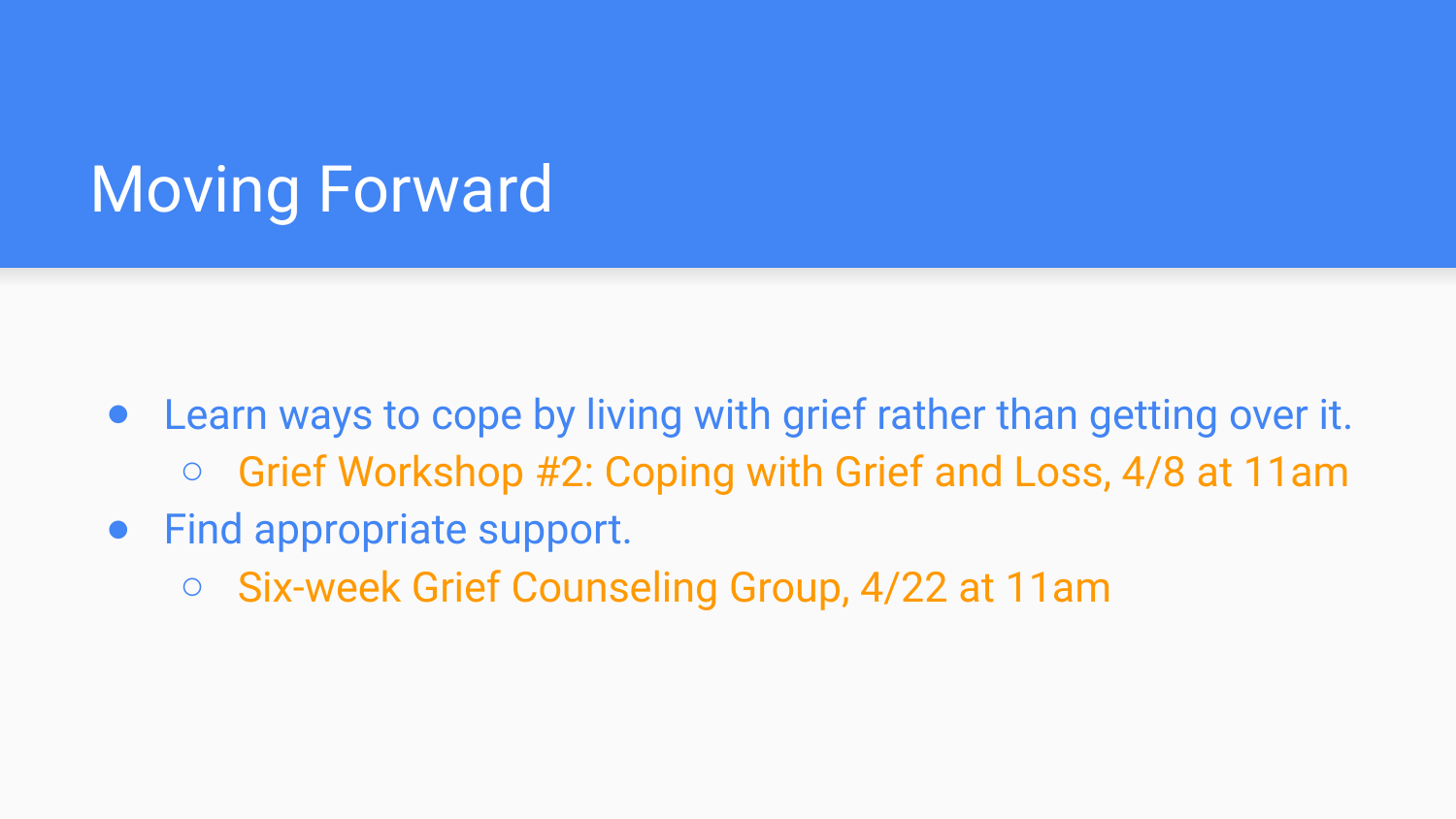

# Moving Forward
Learn ways to cope by living with grief rather than getting over it.
Grief Workshop #2: Coping with Grief and Loss, 4/8 at 11am
Find appropriate support.
Six-week Grief Counseling Group, 4/22 at 11am